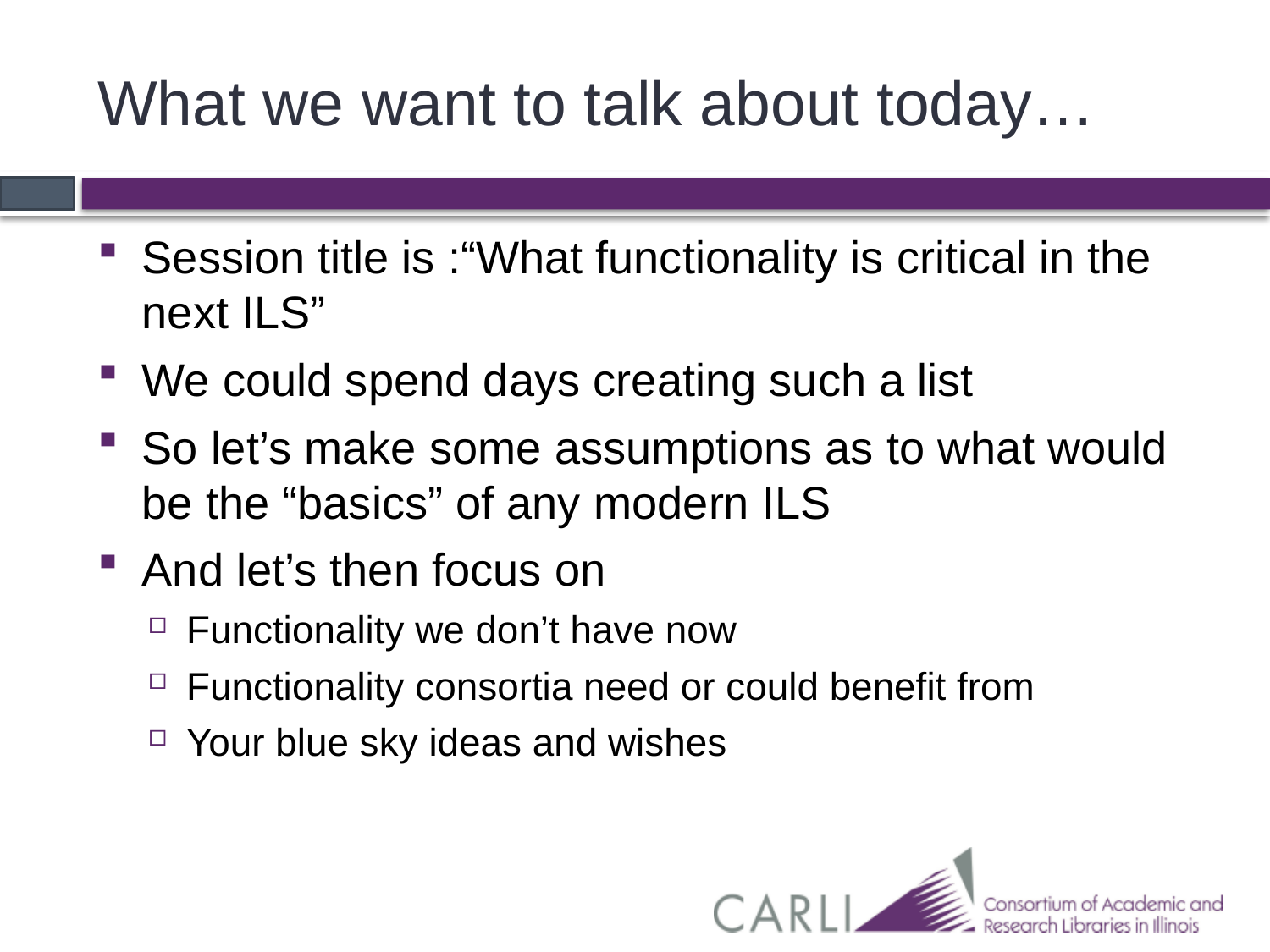

# What we want to talk about today…
Session title is :“What functionality is critical in the next ILS”
We could spend days creating such a list
So let’s make some assumptions as to what would be the “basics” of any modern ILS
And let’s then focus on
Functionality we don’t have now
Functionality consortia need or could benefit from
Your blue sky ideas and wishes